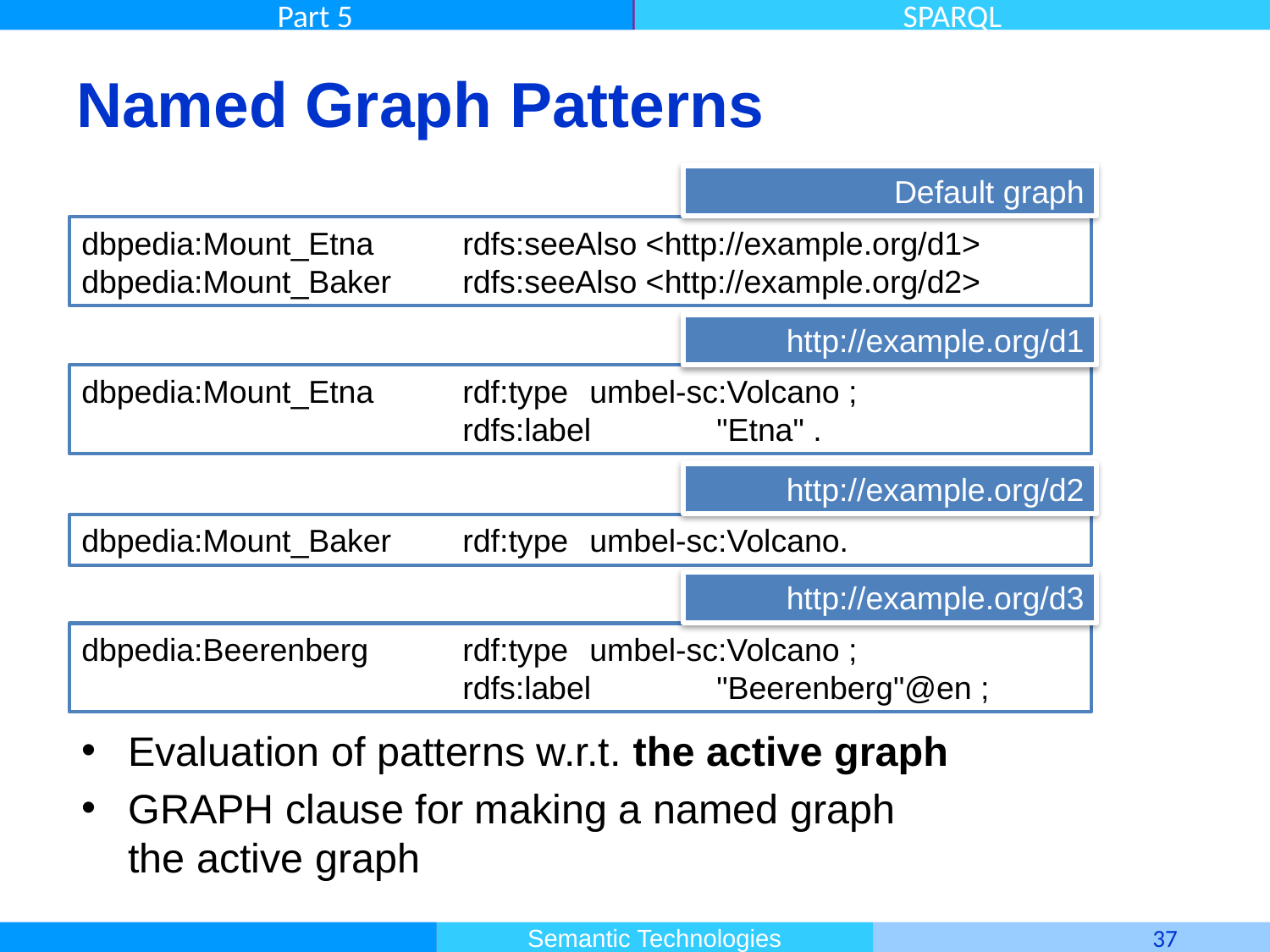

# Named Graph Patterns
Default graph
dbpedia:Mount_Etna	rdfs:seeAlso <http://example.org/d1>
dbpedia:Mount_Baker 	rdfs:seeAlso <http://example.org/d2>
http://example.org/d1
dbpedia:Mount_Etna	rdf:type 	umbel-sc:Volcano ;
			rdfs:label 	"Etna" .
http://example.org/d2
dbpedia:Mount_Baker 	rdf:type 	umbel-sc:Volcano.
http://example.org/d3
dbpedia:Beerenberg 	rdf:type 	umbel-sc:Volcano ;
			rdfs:label 	"Beerenberg"@en ;
Evaluation of patterns w.r.t. the active graph
GRAPH clause for making a named graph
the active graph